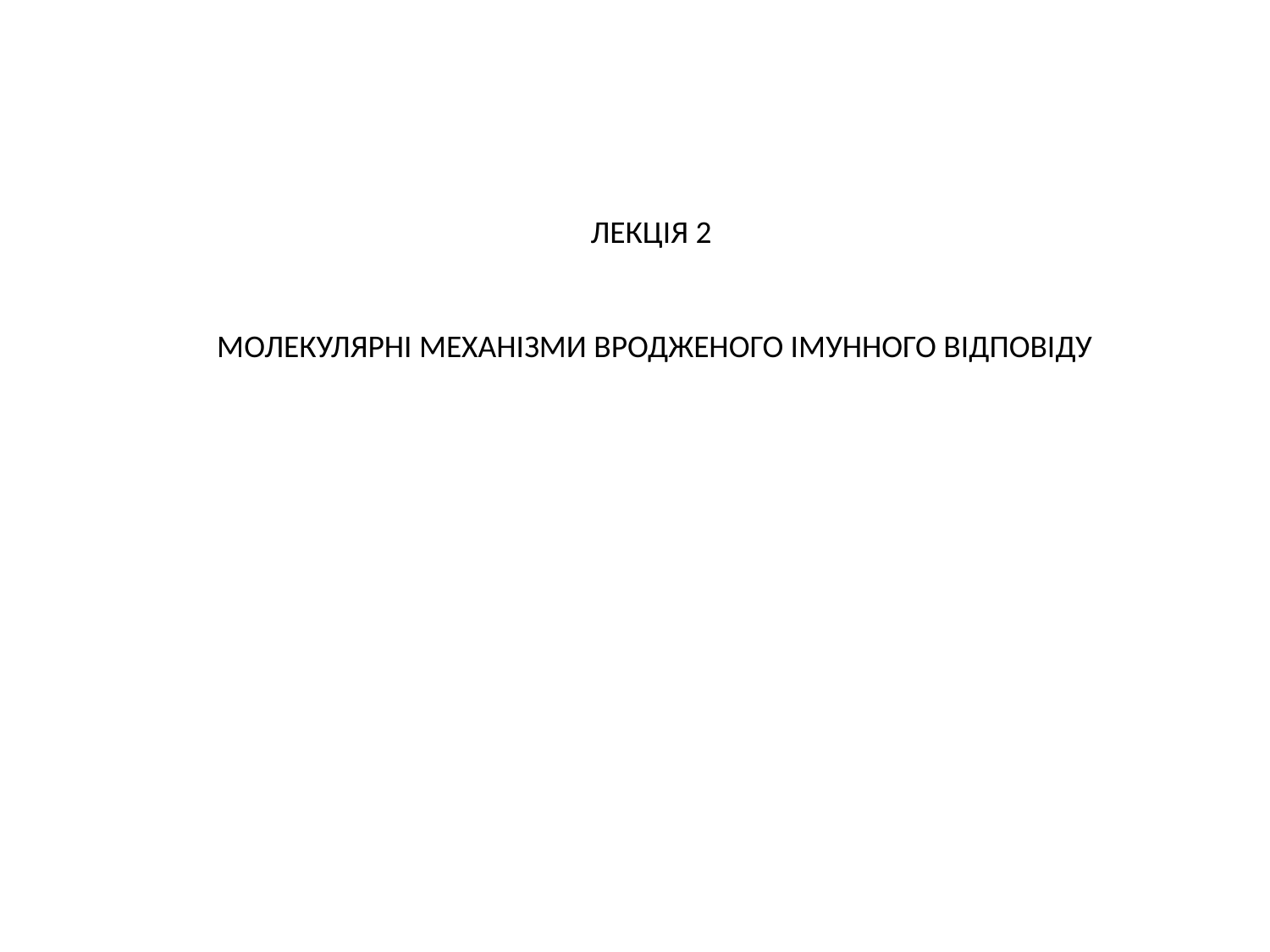

ЛЕКЦІЯ 2

МОЛЕКУЛЯРНІ МЕХАНІЗМИ ВРОДЖЕНОГО ІМУННОГО ВІДПОВІДУ